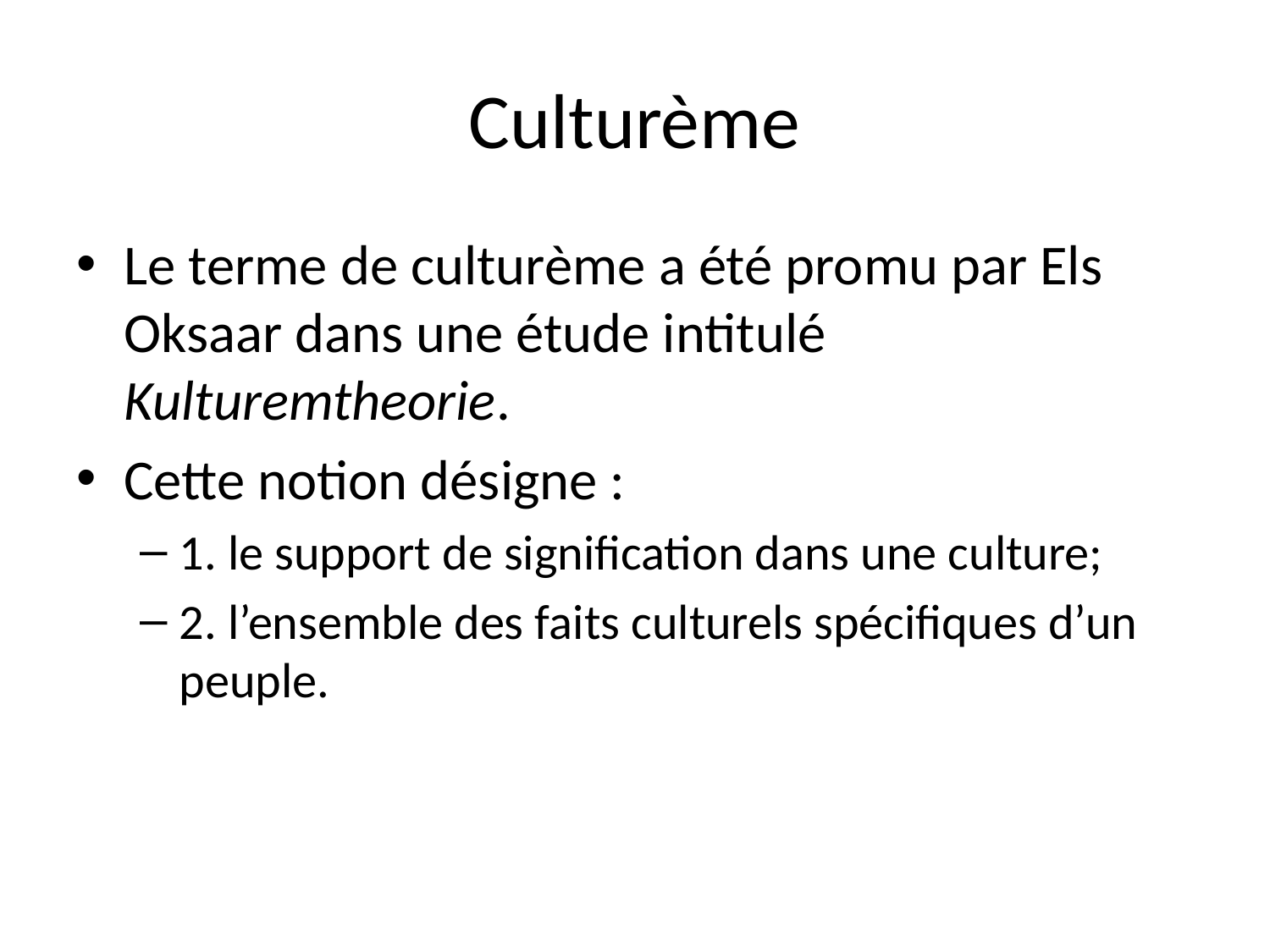

# Culturème
Le terme de culturème a été promu par Els Oksaar dans une étude intitulé Kulturemtheorie.
Cette notion désigne :
1. le support de signification dans une culture;
2. l’ensemble des faits culturels spécifiques d’un peuple.